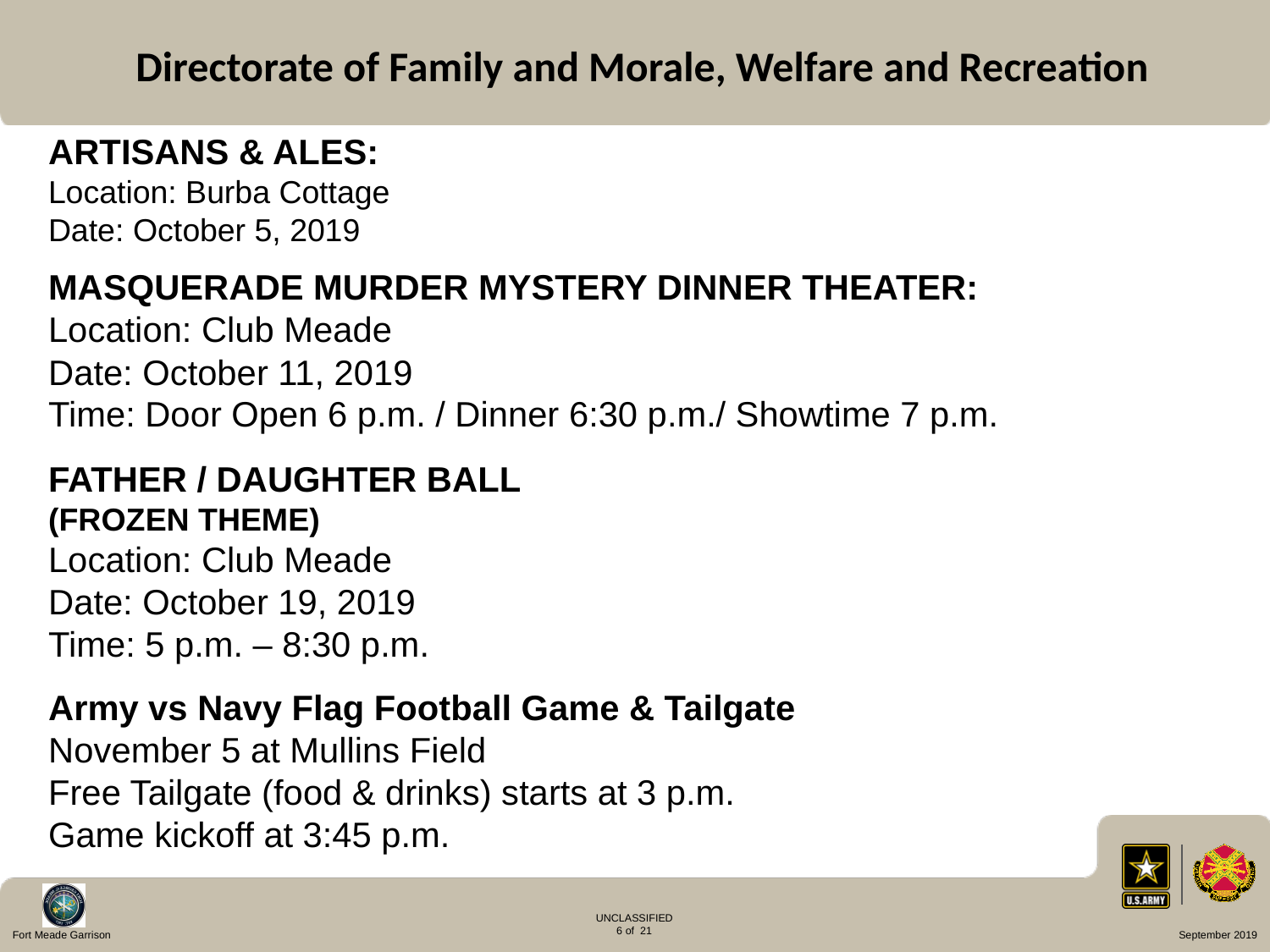

Directorate of Family and Morale, Welfare and Recreation
ARTISANS & ALES:
Location: Burba Cottage
Date: October 5, 2019

MASQUERADE MURDER MYSTERY DINNER THEATER:
Location: Club Meade
Date: October 11, 2019
Time: Door Open 6 p.m. / Dinner 6:30 p.m./ Showtime 7 p.m.

FATHER / DAUGHTER BALL
(FROZEN THEME)
Location: Club Meade
Date: October 19, 2019
Time: 5 p.m. – 8:30 p.m.

Army vs Navy Flag Football Game & Tailgate
November 5 at Mullins Field
Free Tailgate (food & drinks) starts at 3 p.m.
Game kickoff at 3:45 p.m.